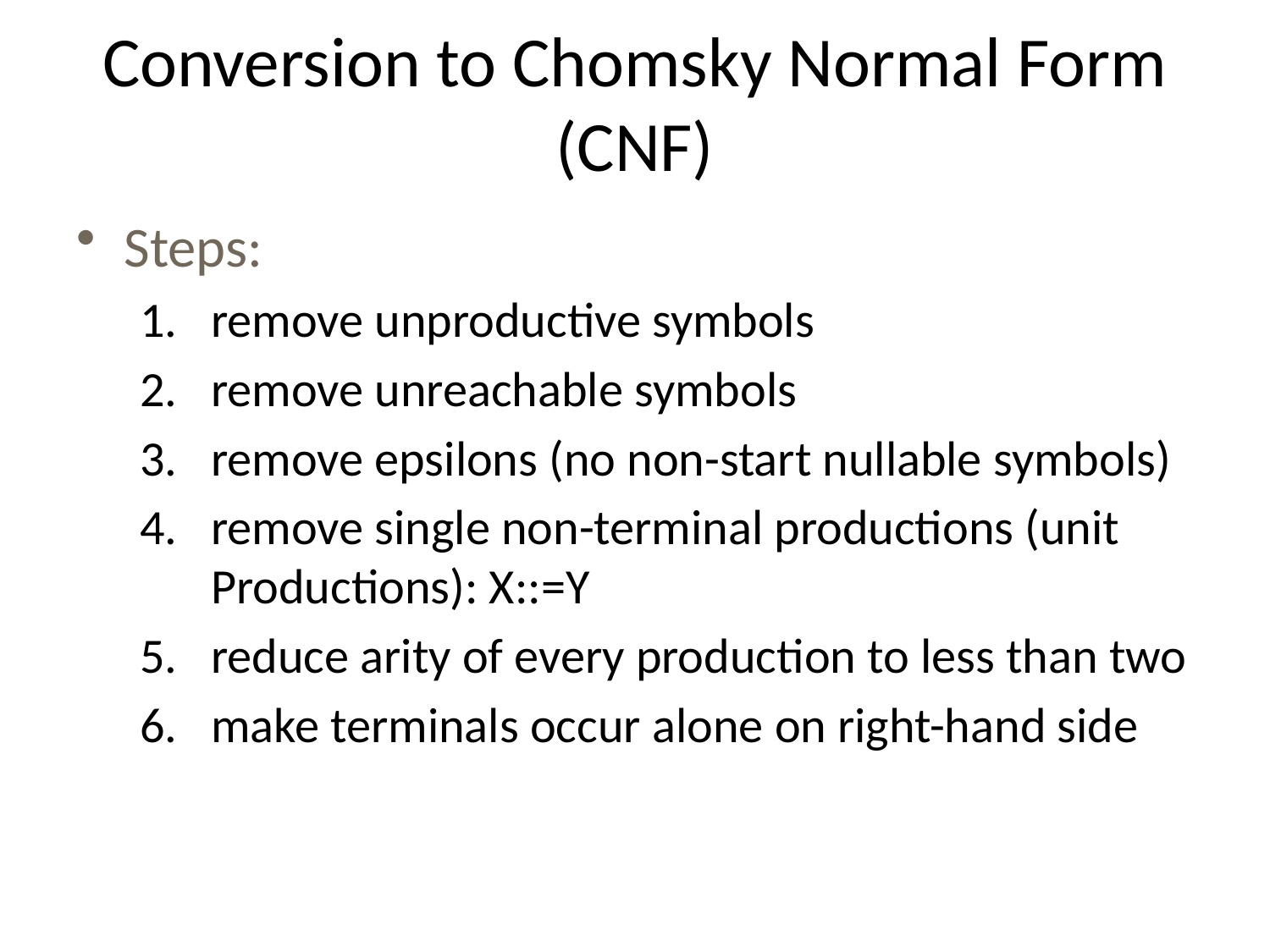

# Conversion to Chomsky Normal Form (CNF)
Steps:
remove unproductive symbols
remove unreachable symbols
remove epsilons (no non-start nullable symbols)
remove single non-terminal productions (unit Productions): X::=Y
reduce arity of every production to less than two
make terminals occur alone on right-hand side